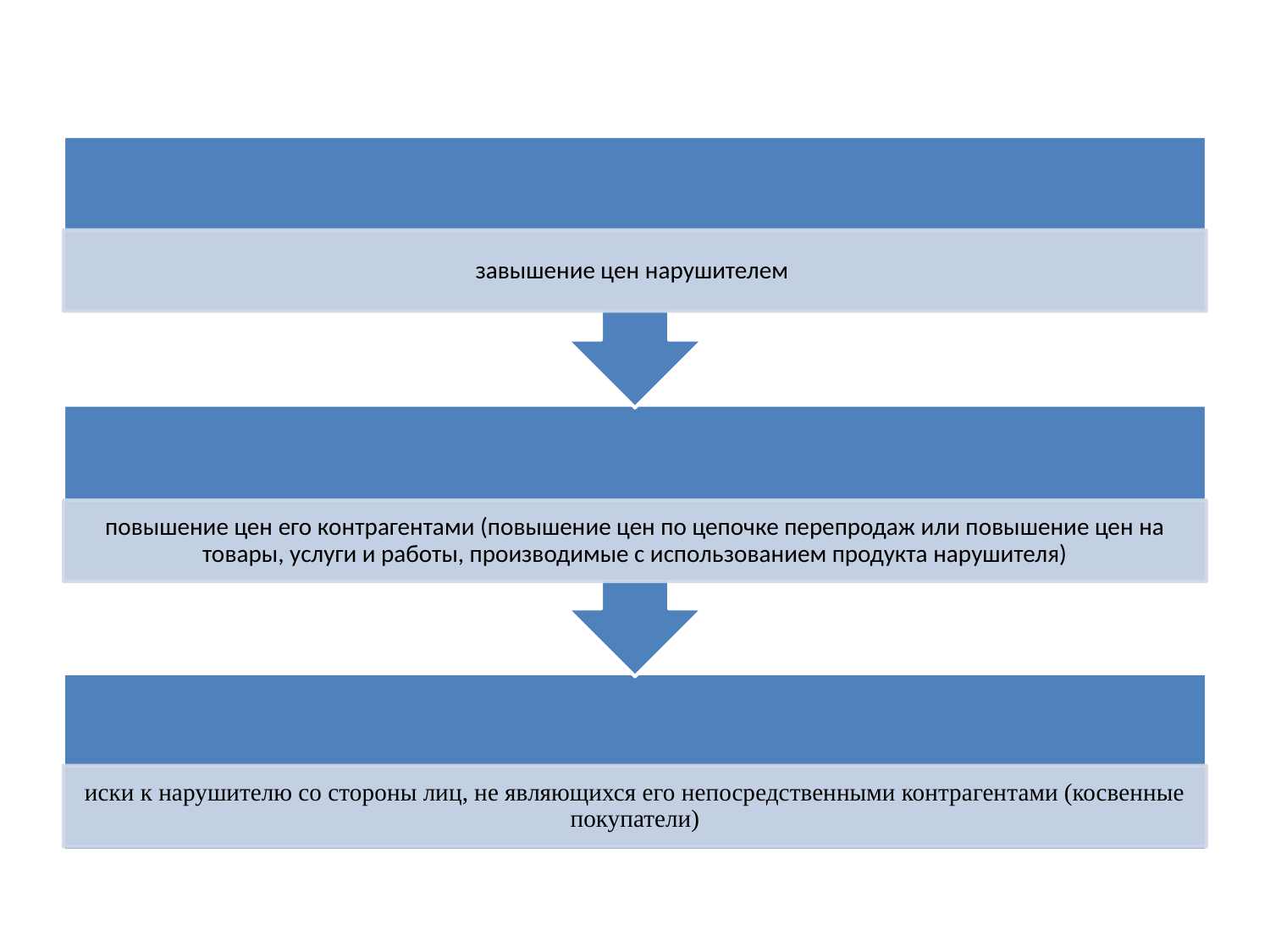

#

иски к нарушителю со стороны лиц, не являющихся его непосредственными контрагентами (косвенные покупатели)

повышение цен его контрагентами (повышение цен по цепочке перепродаж или повышение цен на товары, услуги и работы, производимые с использованием продукта нарушителя)

завышение цен нарушителем